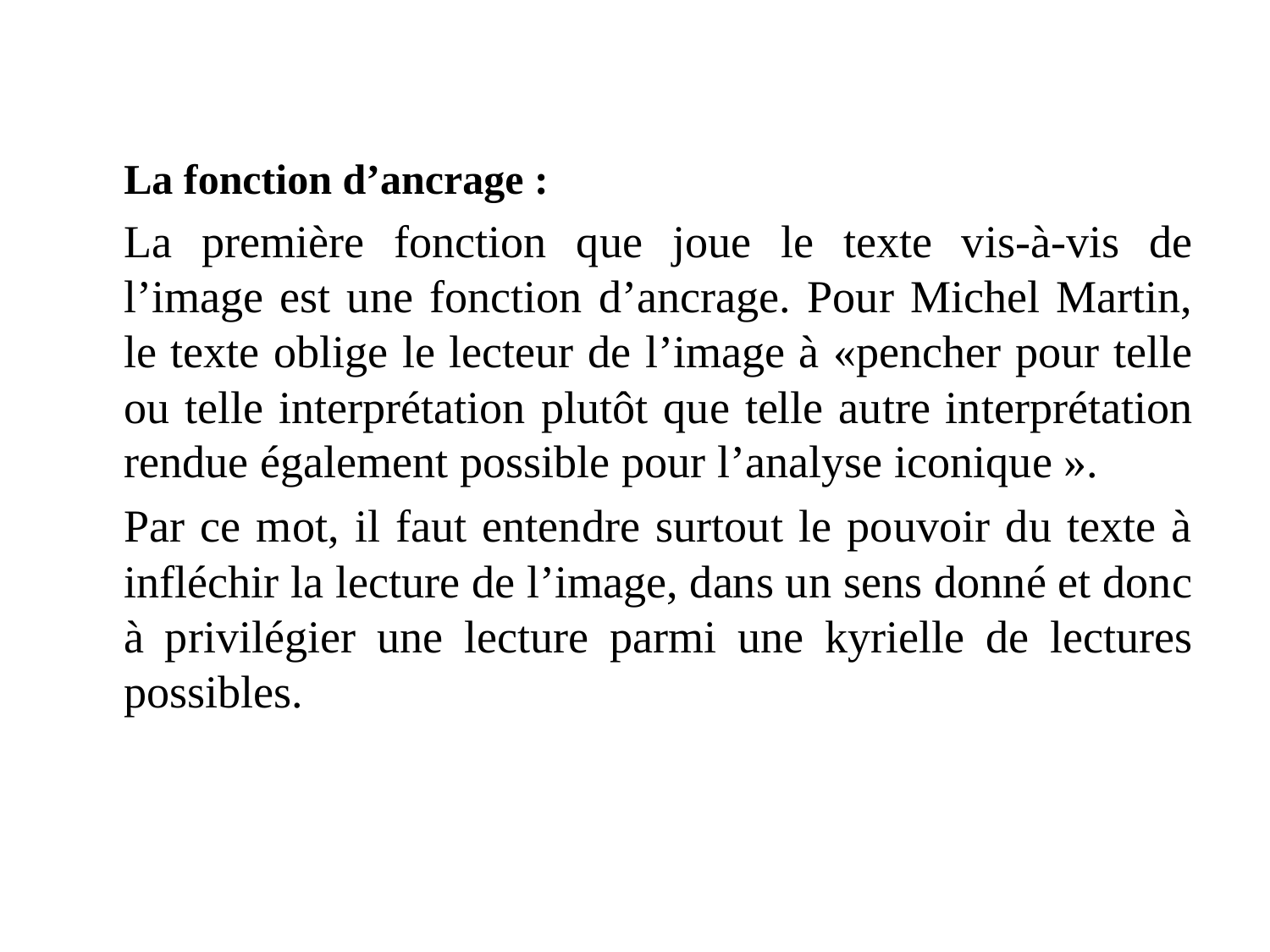

La fonction d’ancrage :
	La première fonction que joue le texte vis-à-vis de l’image est une fonction d’ancrage. Pour Michel Martin, le texte oblige le lecteur de l’image à «pencher pour telle ou telle interprétation plutôt que telle autre interprétation rendue également possible pour l’analyse iconique ».
	Par ce mot, il faut entendre surtout le pouvoir du texte à infléchir la lecture de l’image, dans un sens donné et donc à privilégier une lecture parmi une kyrielle de lectures possibles.